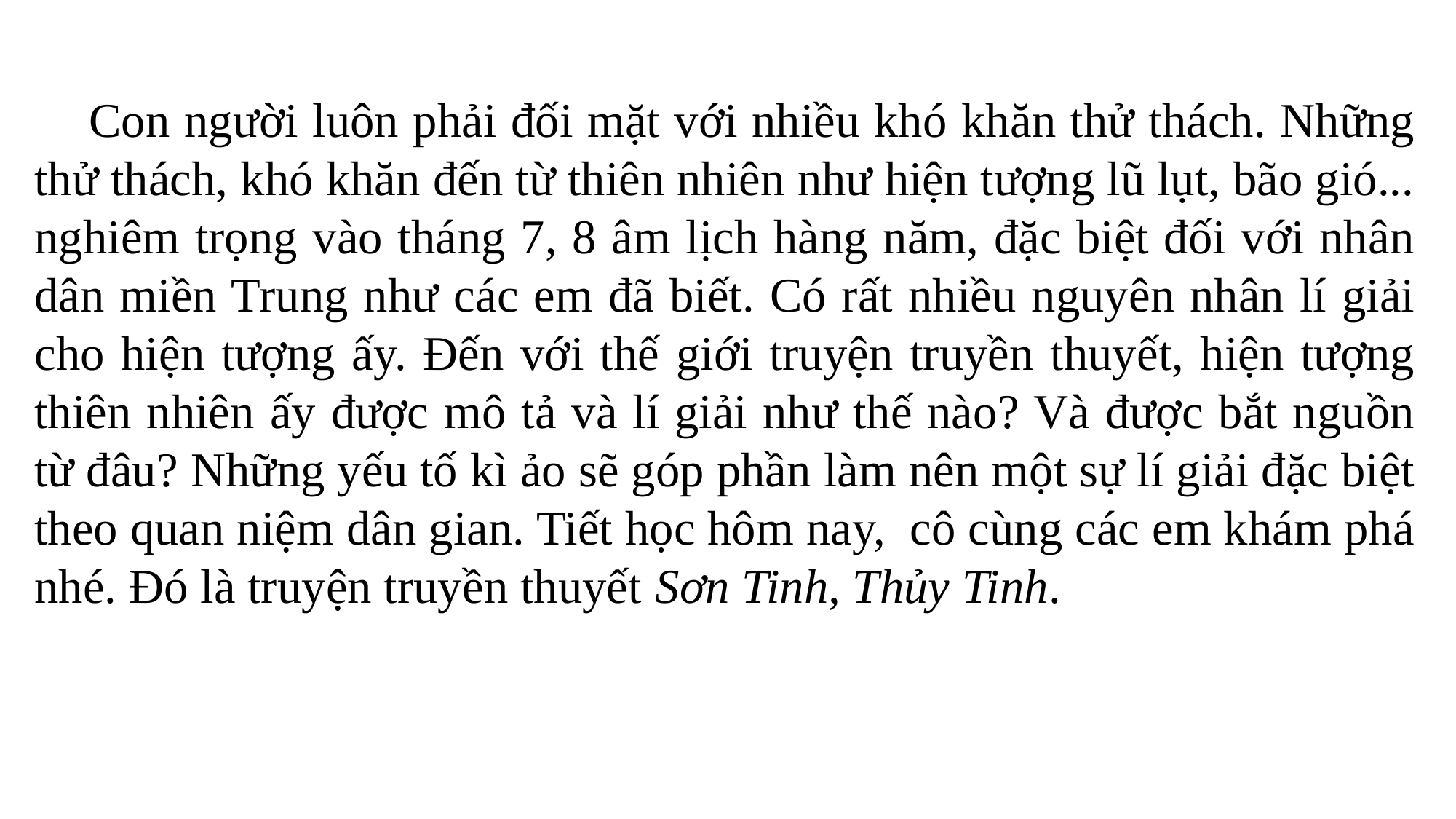

Con người luôn phải đối mặt với nhiều khó khăn thử thách. Những thử thách, khó khăn đến từ thiên nhiên như hiện tượng lũ lụt, bão gió... nghiêm trọng vào tháng 7, 8 âm lịch hàng năm, đặc biệt đối với nhân dân miền Trung như các em đã biết. Có rất nhiều nguyên nhân lí giải cho hiện tượng ấy. Đến với thế giới truyện truyền thuyết, hiện tượng thiên nhiên ấy được mô tả và lí giải như thế nào? Và được bắt nguồn từ đâu? Những yếu tố kì ảo sẽ góp phần làm nên một sự lí giải đặc biệt theo quan niệm dân gian. Tiết học hôm nay,  cô cùng các em khám phá nhé. Đó là truyện truyền thuyết Sơn Tinh, Thủy Tinh.